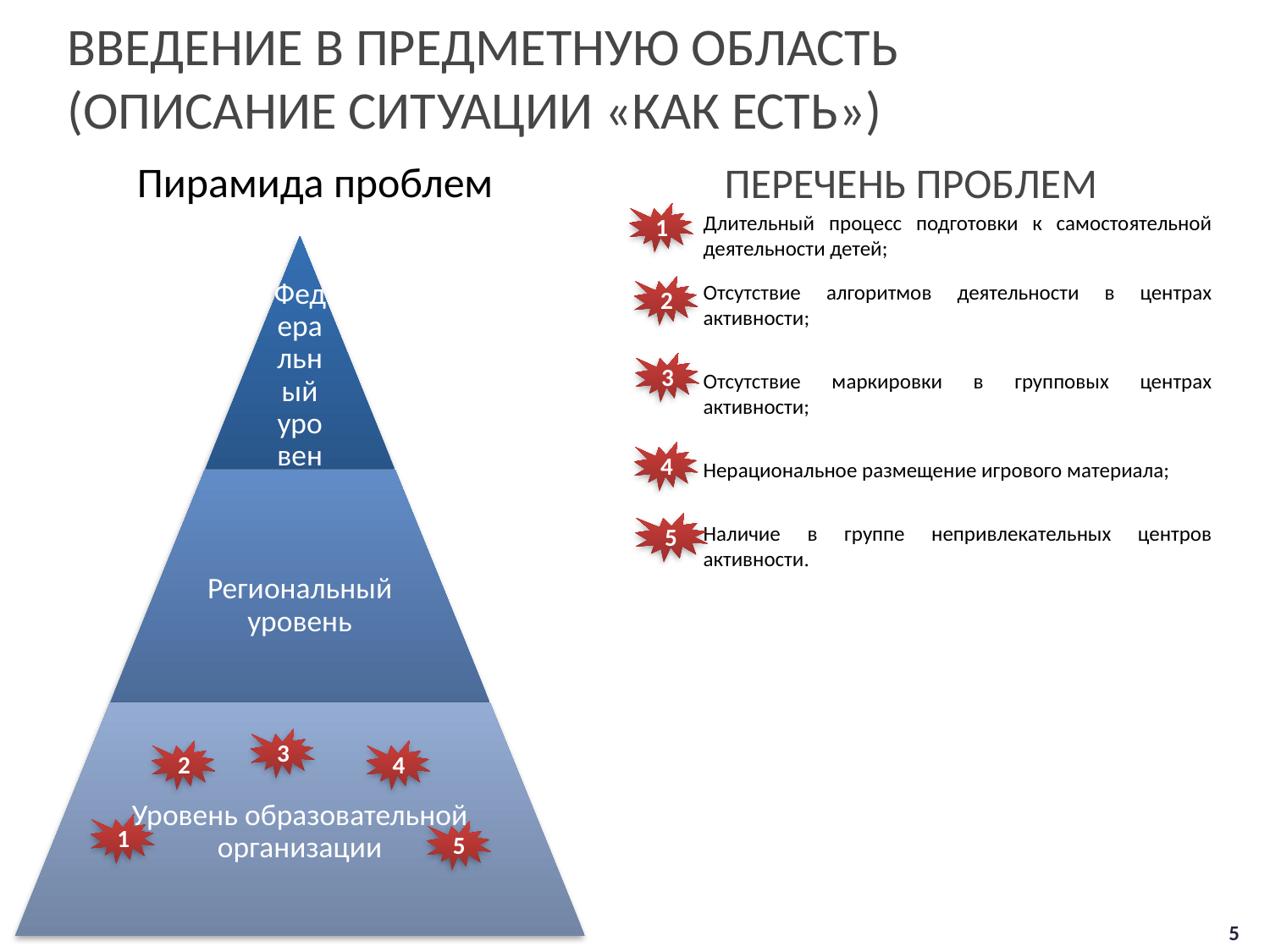

Введение в предметную область
(описание ситуации «как есть»)
# Пирамида проблем
Перечень проблем
1
Длительный процесс подготовки к самостоятельной деятельности детей;

Отсутствие алгоритмов деятельности в центрах активности;

Отсутствие маркировки в групповых центрах активности;

Нерациональное размещение игрового материала;

Наличие в группе непривлекательных центров активности.

Федеральный уровень
Региональный уровень
Уровень образовательной организации
2
3
4
5
3
2
4
1
5
5